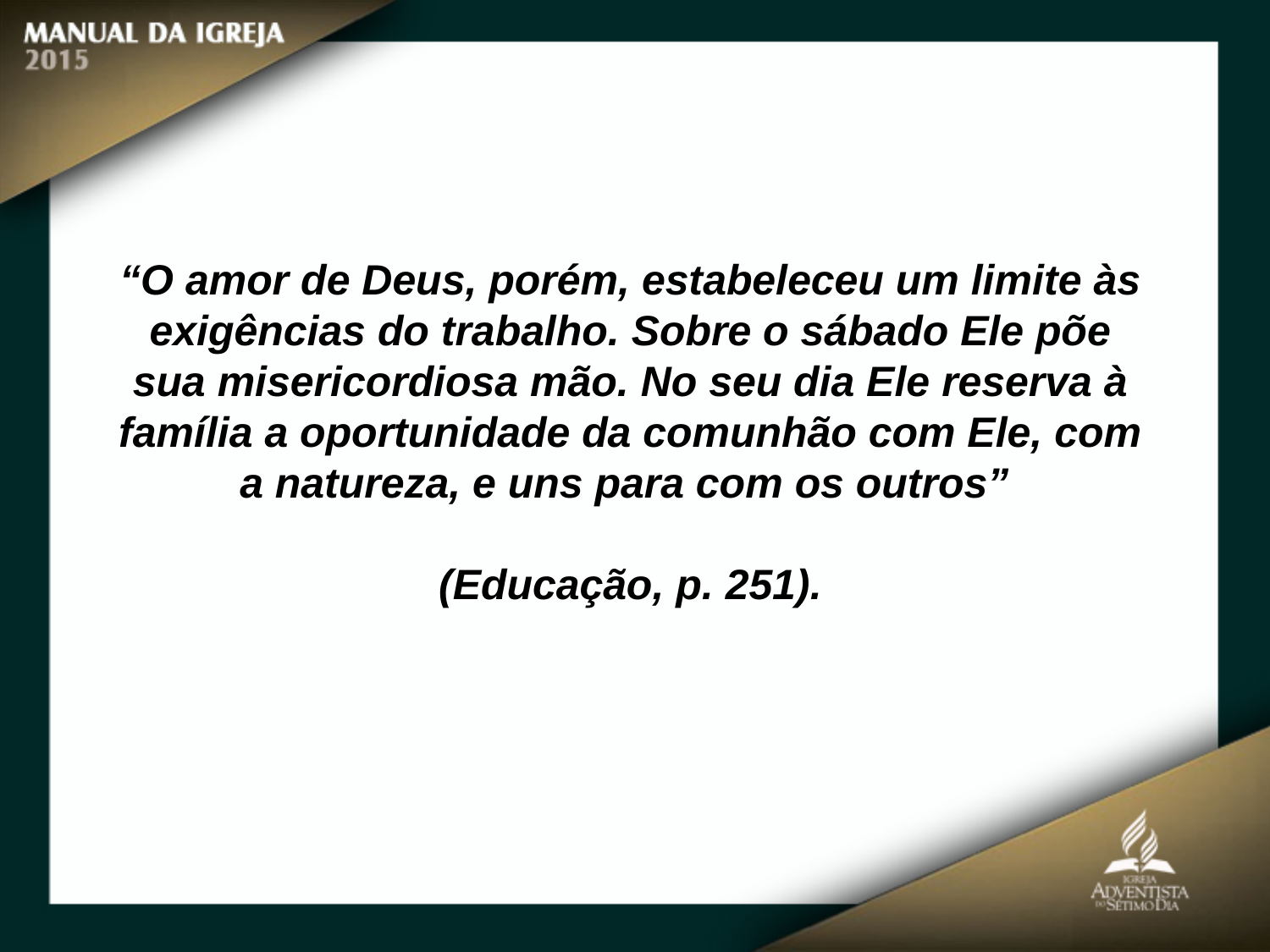

“O amor de Deus, porém, estabeleceu um limite às exigências do trabalho. Sobre o sábado Ele põe sua misericordiosa mão. No seu dia Ele reserva à família a oportunidade da comunhão com Ele, com a natureza, e uns para com os outros”

(Educação, p. 251).